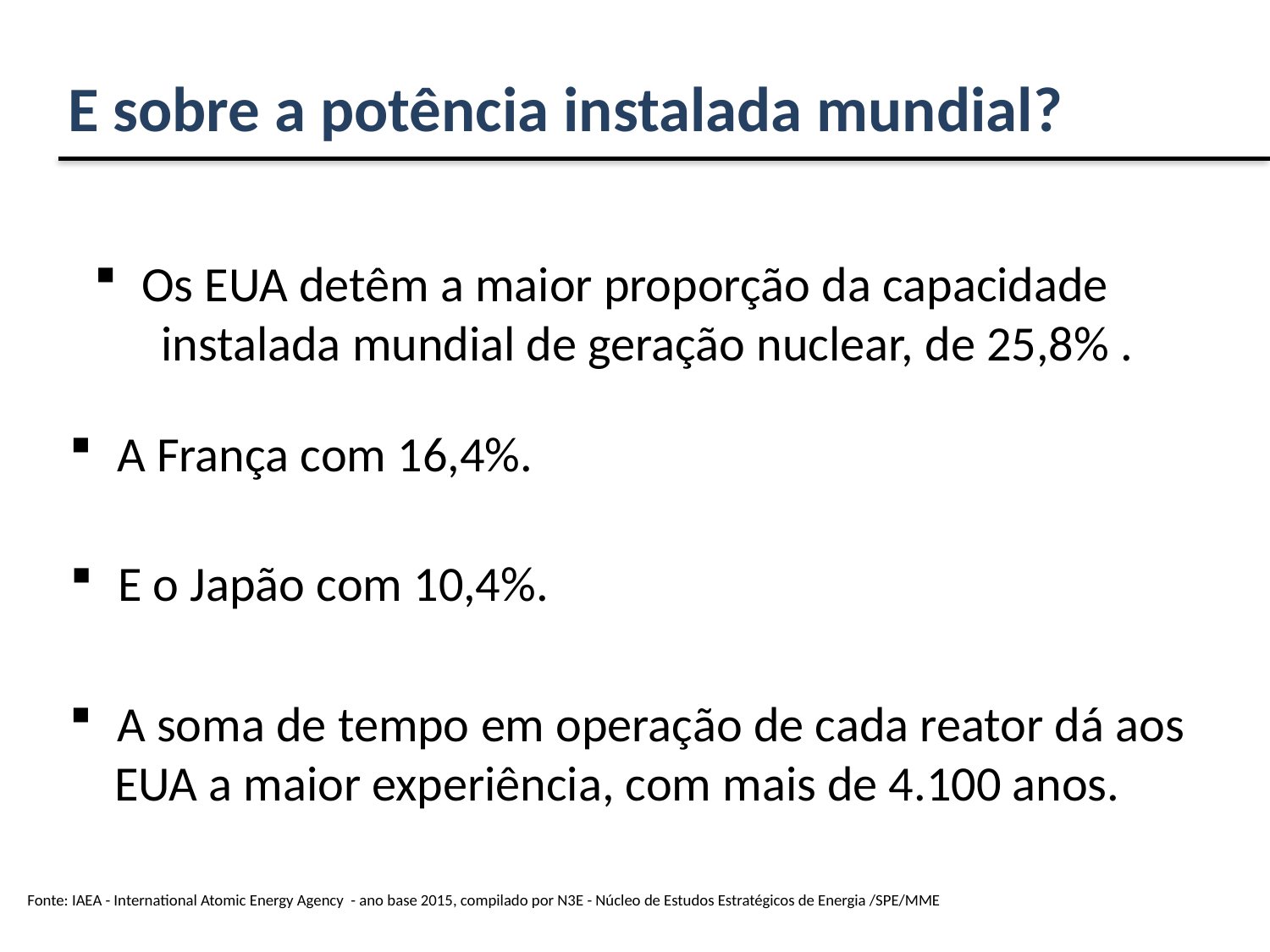

E sobre a potência instalada mundial?
Os EUA detêm a maior proporção da capacidade
      instalada mundial de geração nuclear, de 25,8% .
A França com 16,4%.
E o Japão com 10,4%.
A soma de tempo em operação de cada reator dá aos
    EUA a maior experiência, com mais de 4.100 anos.
Fonte: IAEA - International Atomic Energy Agency  - ano base 2015, compilado por N3E - Núcleo de Estudos Estratégicos de Energia /SPE/MME